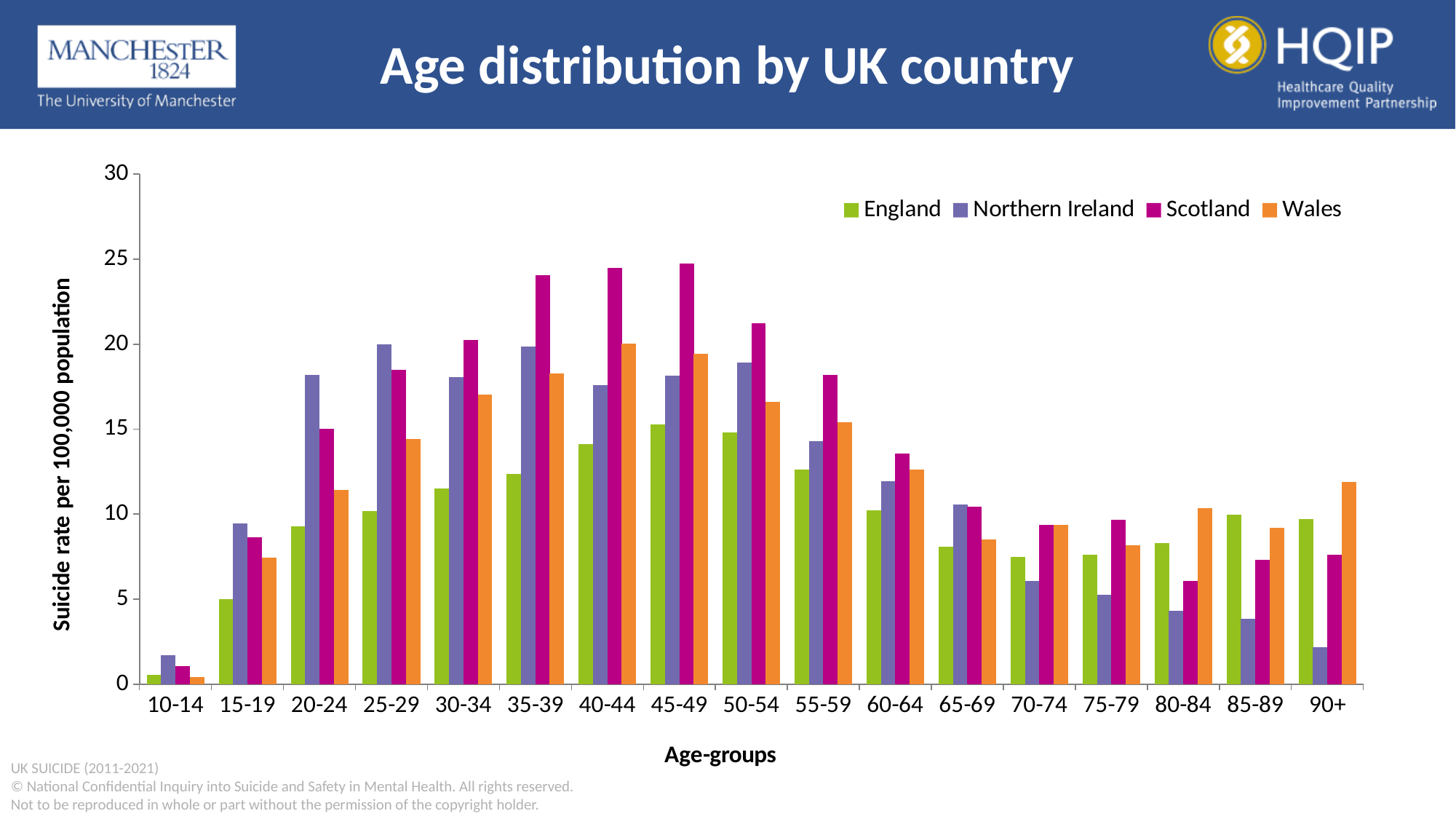

Age distribution by UK country

### Chart

| Category | England | Northern Ireland | Scotland | Wales |
|---|---|---|---|---|
| 10-14 | 0.5583492043135296 | 1.6933979800841001 | 1.0541271954594589 | 0.4192377733233765 |
| 15-19 | 4.997936216656778 | 9.456759160947122 | 8.649198522777588 | 7.440450355579122 |
| 20-24 | 9.29801905511658 | 18.194925228069934 | 15.019559736296177 | 11.437681812389835 |
| 25-29 | 10.163696426696244 | 19.976546055187058 | 18.489428557690733 | 14.428879958193244 |
| 30-34 | 11.49492803319253 | 18.083460661883944 | 20.26312713348586 | 17.053807703616584 |
| 35-39 | 12.383902501403538 | 19.868701000885814 | 24.06395809836197 | 18.266905586193698 |
| 40-44 | 14.124070427666478 | 17.57096594346449 | 24.498090143549387 | 20.05081811717951 |
| 45-49 | 15.295450007137083 | 18.167619527796813 | 24.754365528115592 | 19.431622857848332 |
| 50-54 | 14.808998161388857 | 18.919659019378425 | 21.23493775594865 | 16.597734114409782 |
| 55-59 | 12.61564497538529 | 14.276868711966145 | 18.178383319377712 | 15.400967537885265 |
| 60-64 | 10.235545375961706 | 11.922932349645906 | 13.547094627140169 | 12.631889702313199 |
| 65-69 | 8.105076223267876 | 10.558980105036223 | 10.44222520176413 | 8.491806143355431 |
| 70-74 | 7.501040086889416 | 6.060554637718226 | 9.371523137673123 | 9.379269640848321 |
| 75-79 | 7.610044883441457 | 5.242422316832942 | 9.65457747053913 | 8.182423695075482 |
| 80-84 | 8.294810704781522 | 4.309357429445612 | 6.089225216351511 | 10.348686730316425 |
| 85-89 | 9.97124775470034 | 3.8506116696637256 | 7.313064150663052 | 9.197760699029812 |
| 90+ | 9.699817181180082 | 2.1790131975566 | 7.614508774601583 | 11.91256179641432 |